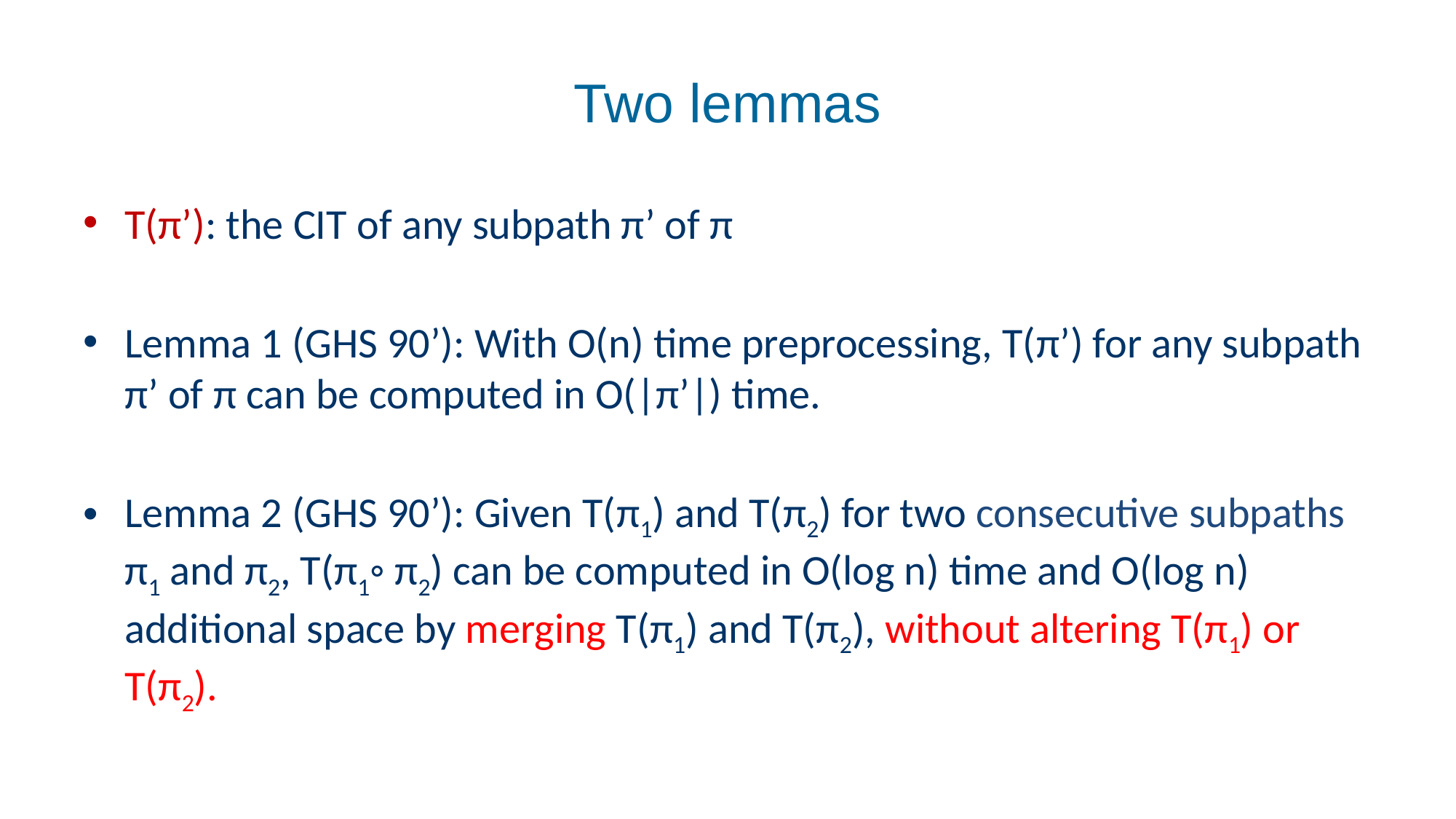

# Two lemmas
T(π’): the CIT of any subpath π’ of π

Lemma 1 (GHS 90’): With O(n) time preprocessing, T(π’) for any subpath π’ of π can be computed in O(|π’|) time.

Lemma 2 (GHS 90’): Given T(π1) and T(π2) for two consecutive subpaths π1 and π2, T(π1◦ π2) can be computed in O(log n) time and O(log n) additional space by merging T(π1) and T(π2), without altering T(π1) or T(π2).